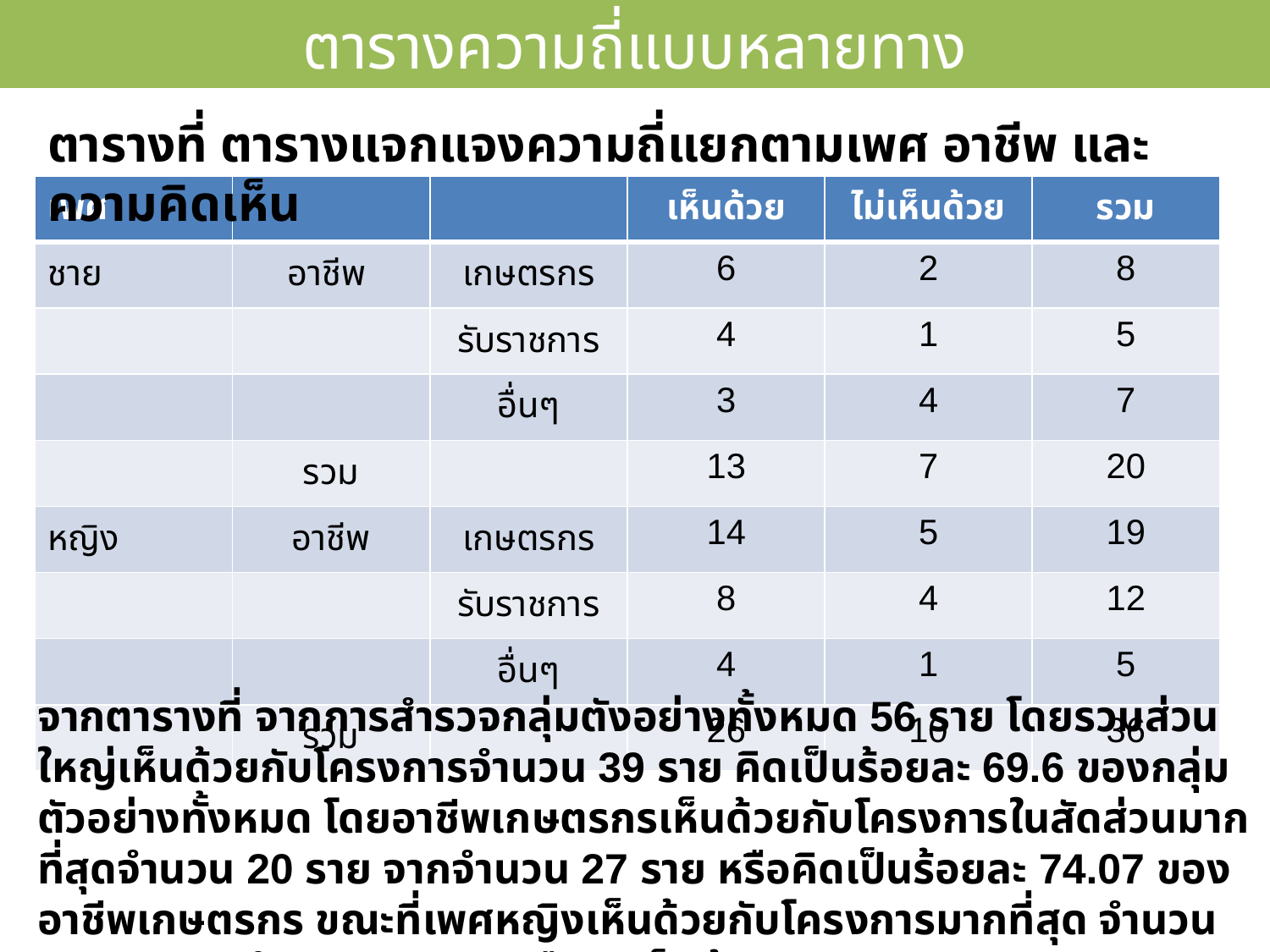

# ตารางความถี่แบบหลายทาง
ตารางที่ ตารางแจกแจงความถี่แยกตามเพศ อาชีพ และความคิดเห็น
| เพศ |  |  | เห็นด้วย | ไม่เห็นด้วย | รวม |
| --- | --- | --- | --- | --- | --- |
| ชาย | อาชีพ | เกษตรกร | 6 | 2 | 8 |
|  |  | รับราชการ | 4 | 1 | 5 |
|  |  | อื่นๆ | 3 | 4 | 7 |
|  | รวม |  | 13 | 7 | 20 |
| หญิง | อาชีพ | เกษตรกร | 14 | 5 | 19 |
|  |  | รับราชการ | 8 | 4 | 12 |
|  |  | อื่นๆ | 4 | 1 | 5 |
|  | รวม |  | 26 | 10 | 36 |
จากตารางที่ จากการสำรวจกลุ่มตังอย่างทั้งหมด 56 ราย โดยรวมส่วนใหญ่เห็นด้วยกับโครงการจำนวน 39 ราย คิดเป็นร้อยละ 69.6 ของกลุ่มตัวอย่างทั้งหมด โดยอาชีพเกษตรกรเห็นด้วยกับโครงการในสัดส่วนมากที่สุดจำนวน 20 ราย จากจำนวน 27 ราย หรือคิดเป็นร้อยละ 74.07 ของอาชีพเกษตรกร ขณะที่เพศหญิงเห็นด้วยกับโครงการมากที่สุด จำนวน 26 ราย จากจำนวน 36 ราย หรือคิดเป็นร้อยละ 72.22 ของเพศหญิง